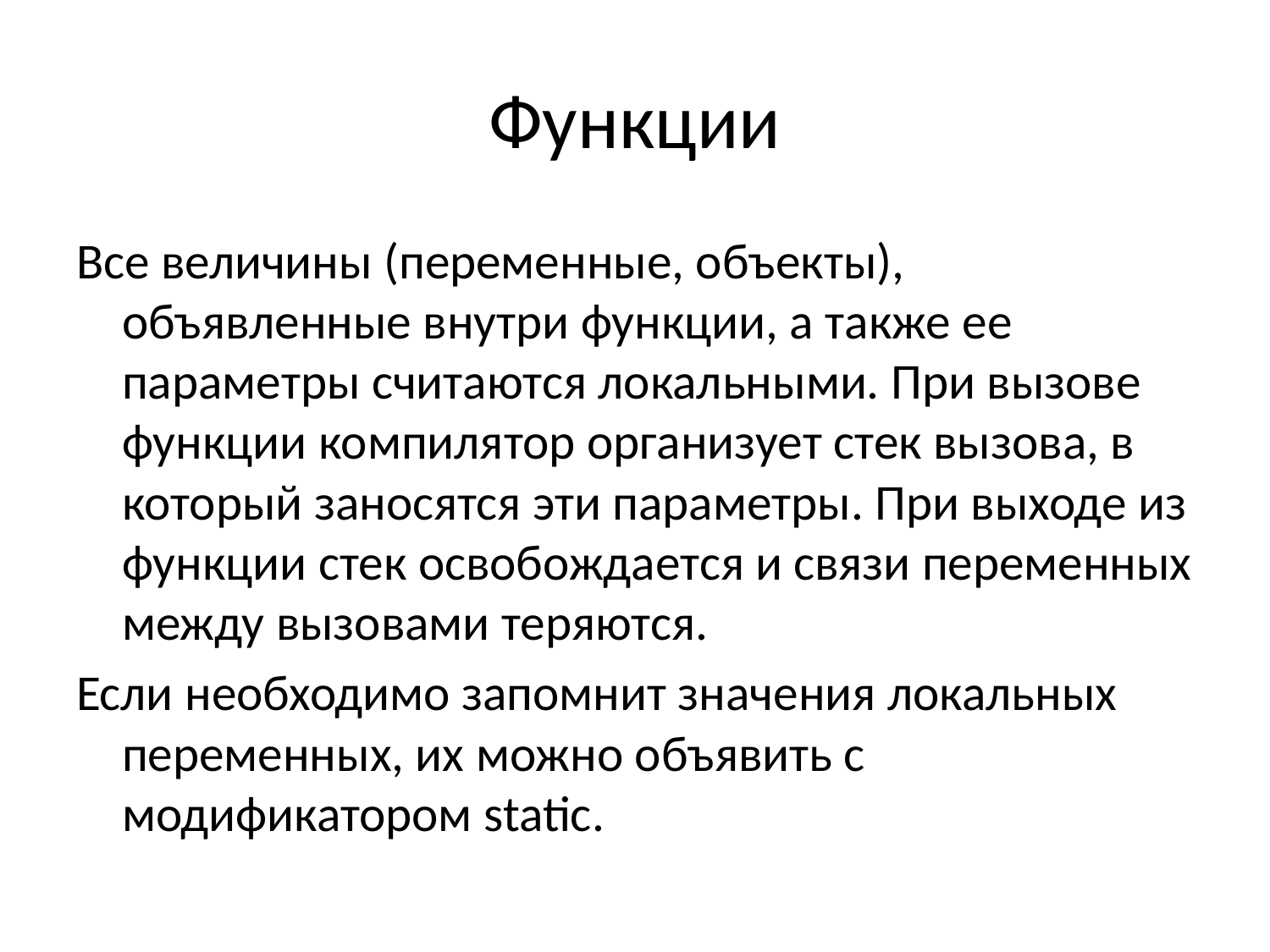

# Функции
Все величины (переменные, объекты), объявленные внутри функции, а также ее параметры считаются локальными. При вызове функции компилятор организует стек вызова, в который заносятся эти параметры. При выходе из функции стек освобождается и связи переменных между вызовами теряются.
Если необходимо запомнит значения локальных переменных, их можно объявить с модификатором static.